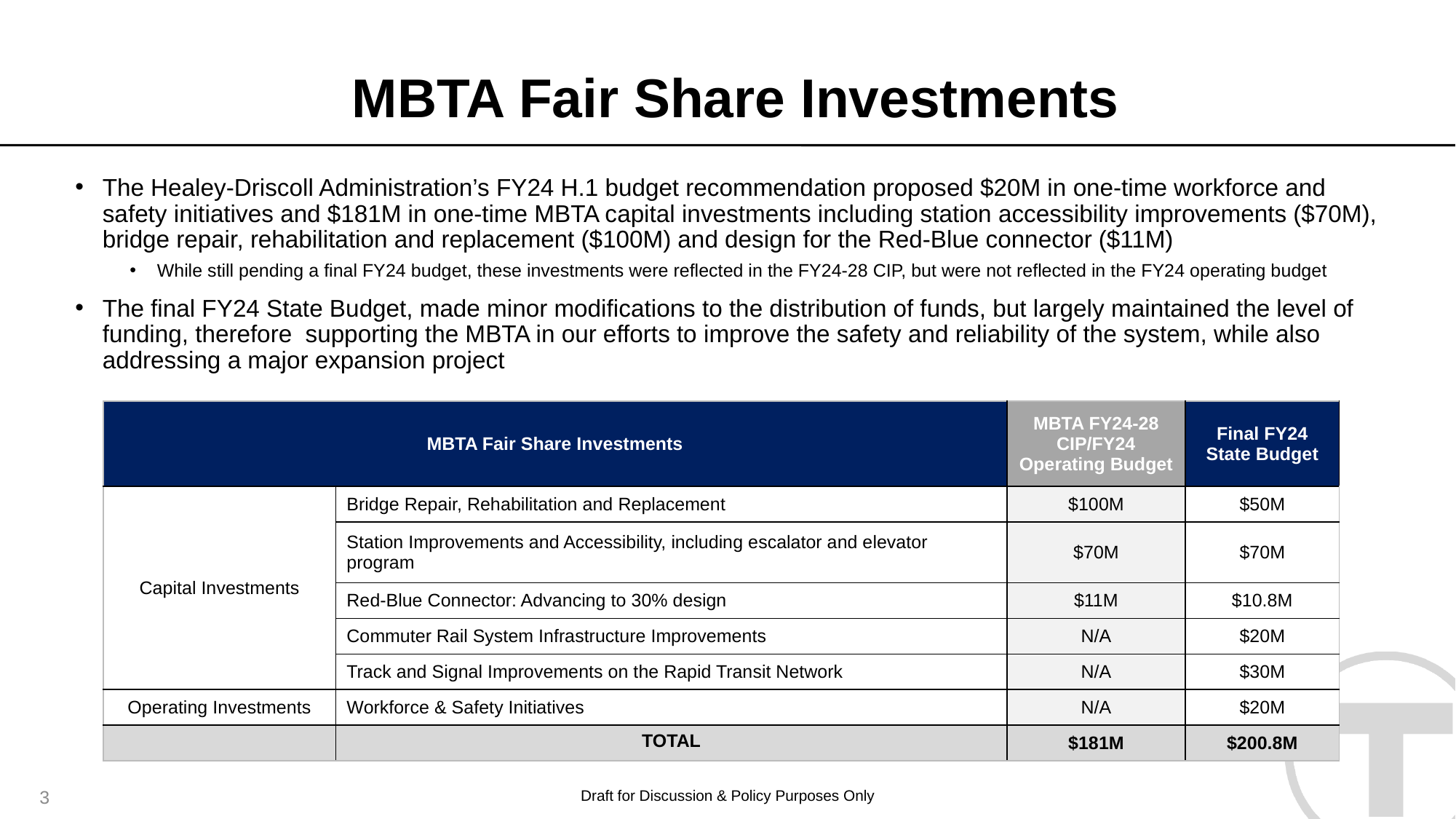

# MBTA Fair Share Investments
The Healey-Driscoll Administration’s FY24 H.1 budget recommendation proposed $20M in one-time workforce and safety initiatives and $181M in one-time MBTA capital investments including station accessibility improvements ($70M), bridge repair, rehabilitation and replacement ($100M) and design for the Red-Blue connector ($11M)
While still pending a final FY24 budget, these investments were reflected in the FY24-28 CIP, but were not reflected in the FY24 operating budget
The final FY24 State Budget, made minor modifications to the distribution of funds, but largely maintained the level of funding, therefore  supporting the MBTA in our efforts to improve the safety and reliability of the system, while also addressing a major expansion project
| MBTA Fair Share Investments | Capital Investments | MBTA FY24-28 CIP/FY24 Operating Budget | Final FY24 State Budget |
| --- | --- | --- | --- |
| Capital Investments | Bridge Repair, Rehabilitation and Replacement | $100M | $50M |
|  | Station Improvements and Accessibility, including escalator and elevator program | $70M | $70M |
|  | Red-Blue Connector: Advancing to 30% design | $11M | $10.8M |
|  | Commuter Rail System Infrastructure Improvements | N/A | $20M |
|  | Track and Signal Improvements on the Rapid Transit Network | N/A | $30M |
| Operating Investments | Workforce & Safety Initiatives | N/A | $20M |
|  | TOTAL | $181M | $200.8M |